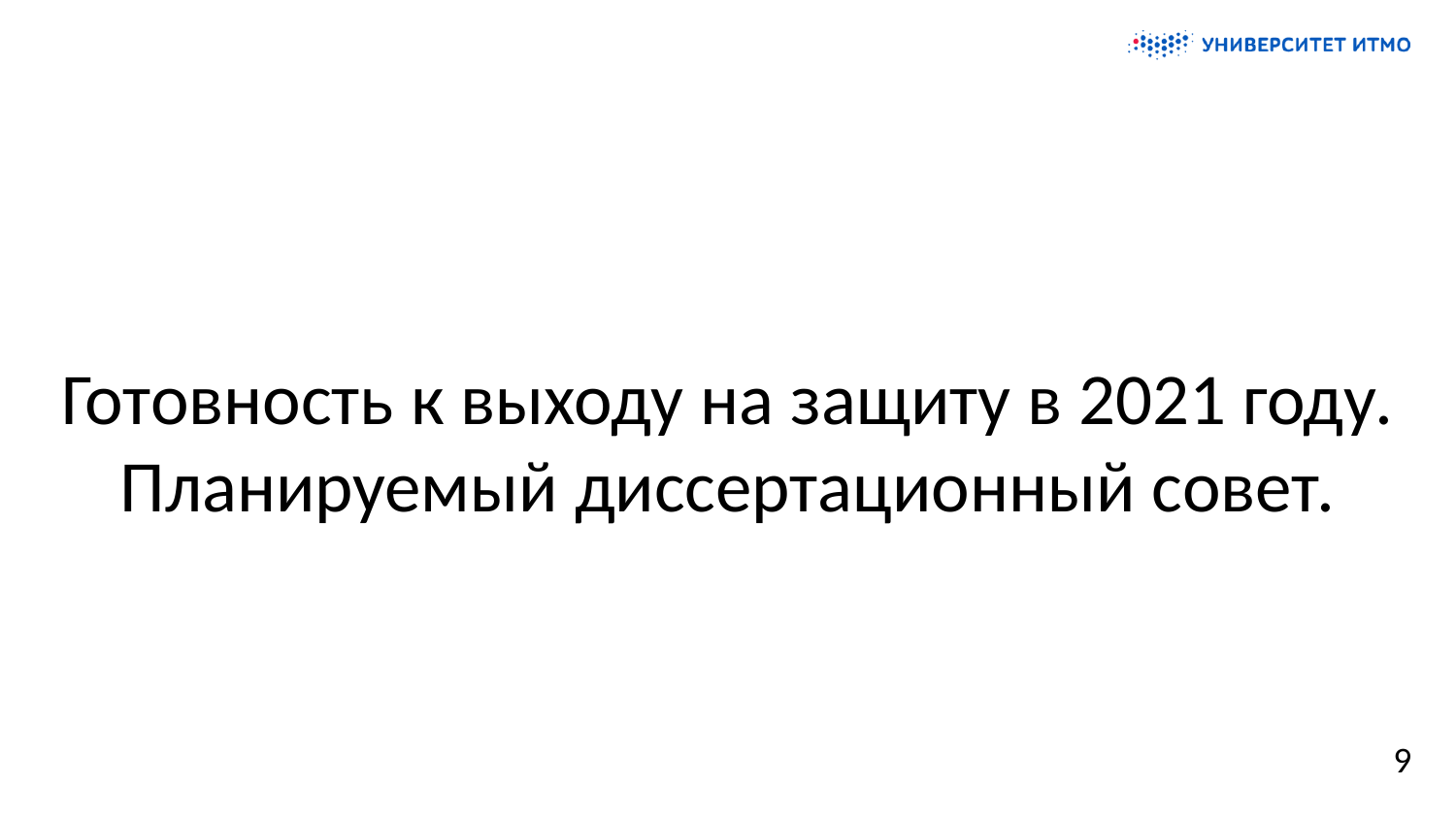

Готовность к выходу на защиту в 2021 году.
Планируемый диссертационный совет.
9